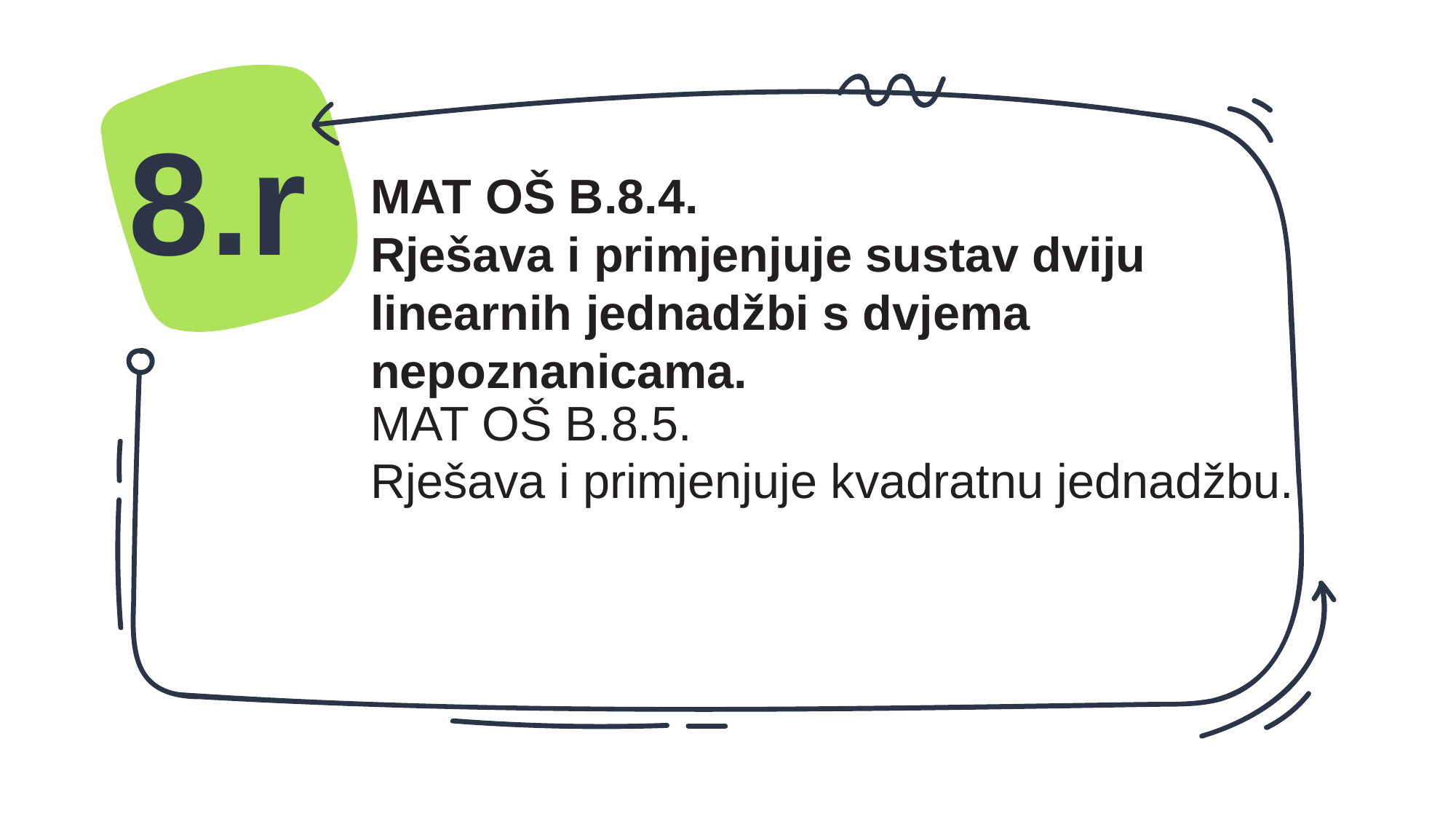

8.r
MAT OŠ B.8.4.
Rješava i primjenjuje sustav dviju linearnih jednadžbi s dvjema nepoznanicama.
MAT OŠ B.8.5.
Rješava i primjenjuje kvadratnu jednadžbu.